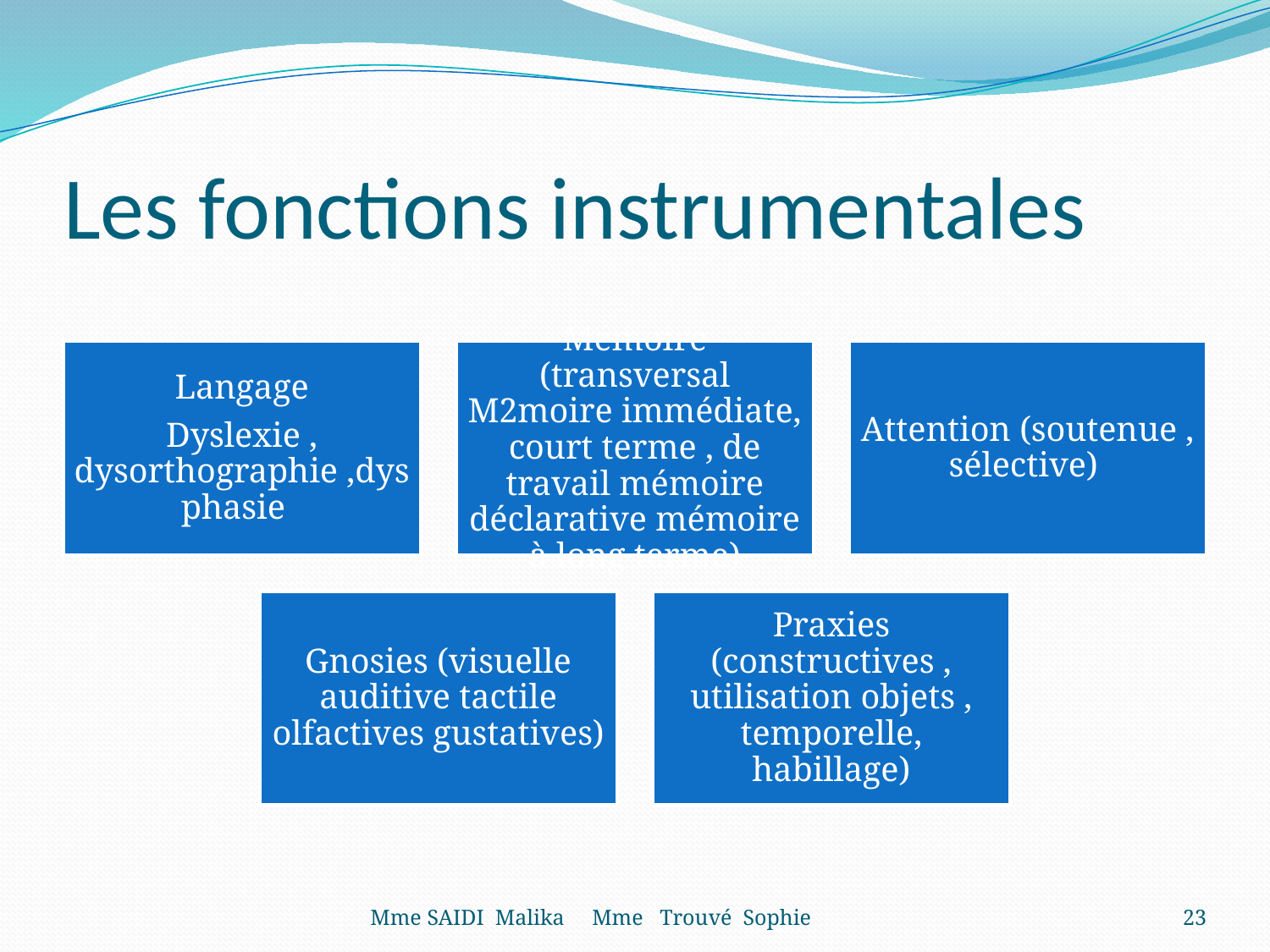

# Les fonctions instrumentales
Langage
Dyslexie , dysorthographie ,dysphasie
Mémoire (transversal M2moire immédiate, court terme , de travail mémoire déclarative mémoire à long terme)
Attention (soutenue , sélective)
Gnosies (visuelle auditive tactile olfactives gustatives)
Praxies (constructives , utilisation objets , temporelle, habillage)
Mme SAIDI  Malika     Mme   Trouvé  Sophie
23